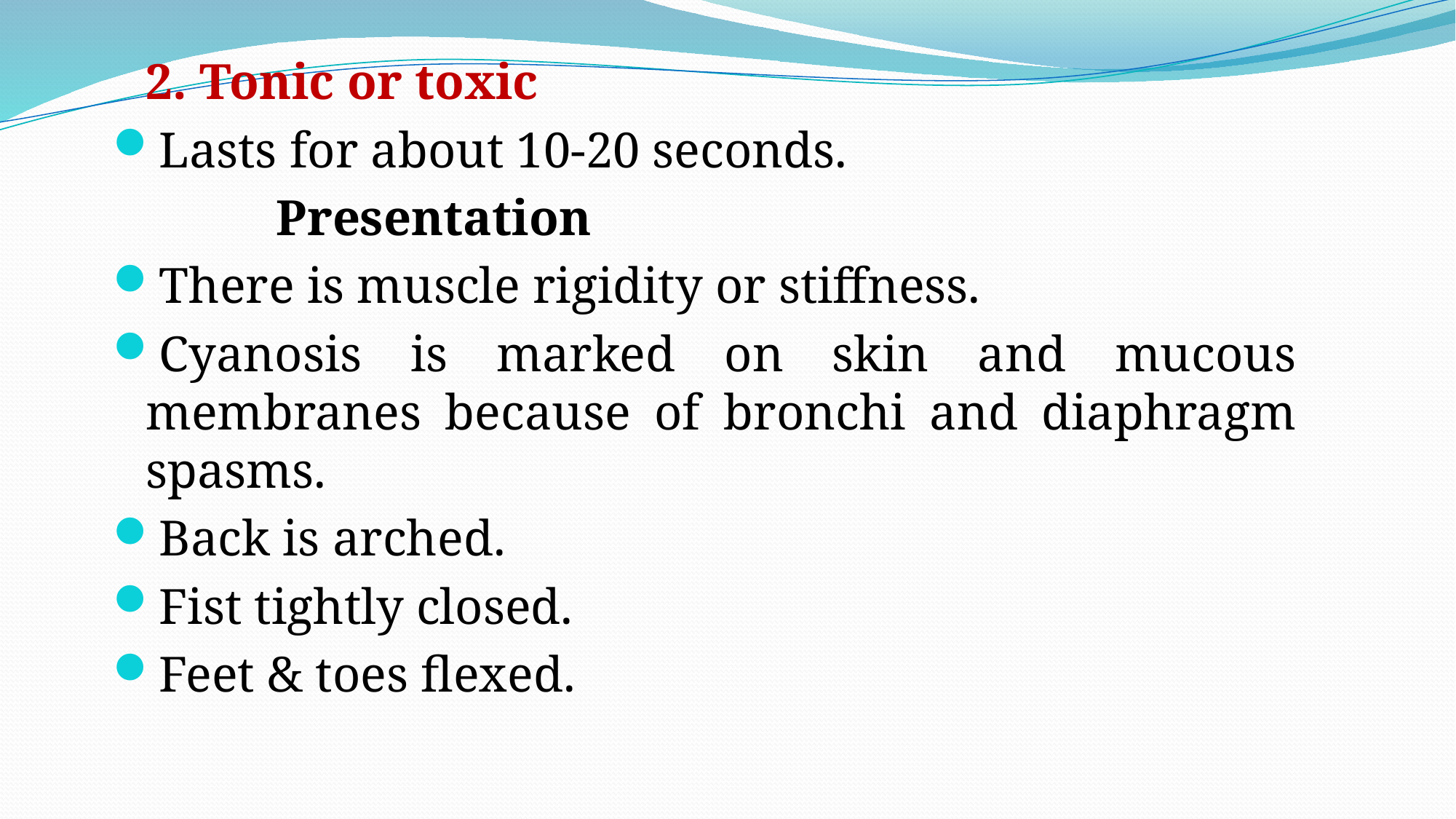

2. Tonic or toxic
Lasts for about 10-20 seconds.
             Presentation
There is muscle rigidity or stiffness.
Cyanosis is marked on skin and mucous membranes because of bronchi and diaphragm spasms.
Back is arched.
Fist tightly closed.
Feet & toes flexed.